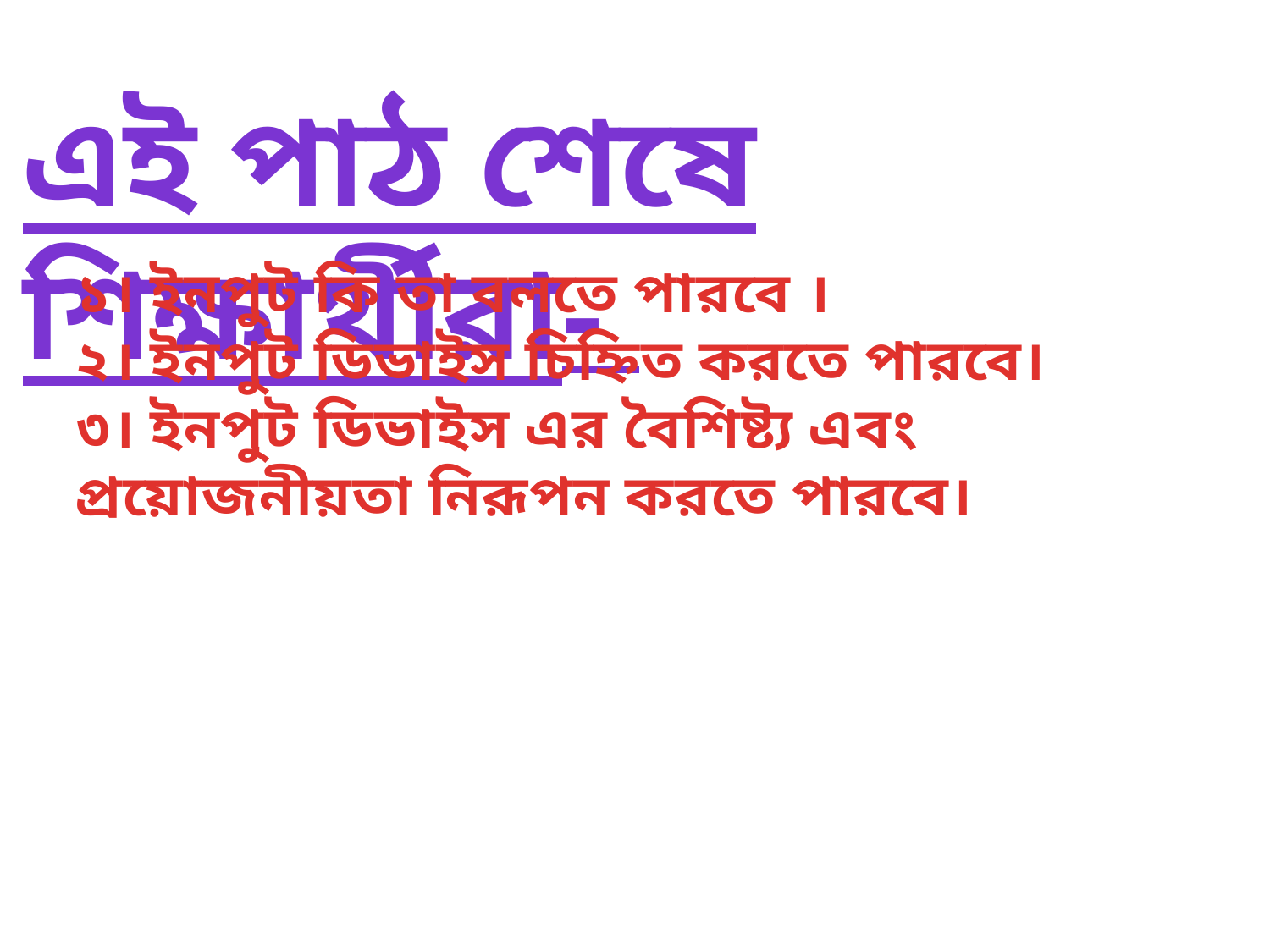

এই পাঠ শেষে শিক্ষার্থীরা-
১। ইনপুট কি তা বলতে পারবে ।
২। ইনপুট ডিভাইস চিহ্নিত করতে পারবে।
৩। ইনপুট ডিভাইস এর বৈশিষ্ট্য এবং প্রয়োজনীয়তা নিরূপন করতে পারবে।